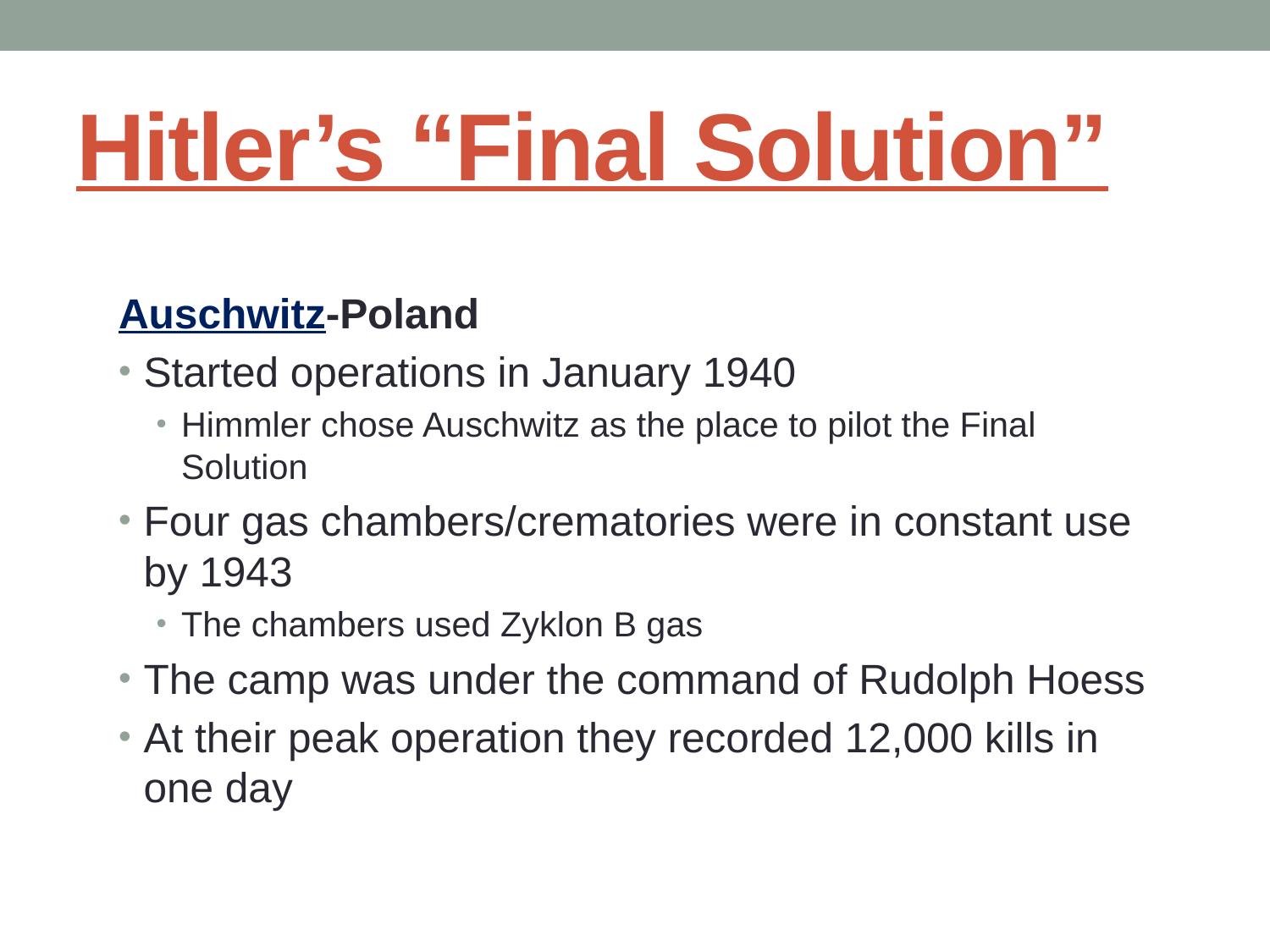

# Hitler’s “Final Solution”
Auschwitz-Poland
Started operations in January 1940
Himmler chose Auschwitz as the place to pilot the Final Solution
Four gas chambers/crematories were in constant use by 1943
The chambers used Zyklon B gas
The camp was under the command of Rudolph Hoess
At their peak operation they recorded 12,000 kills in one day